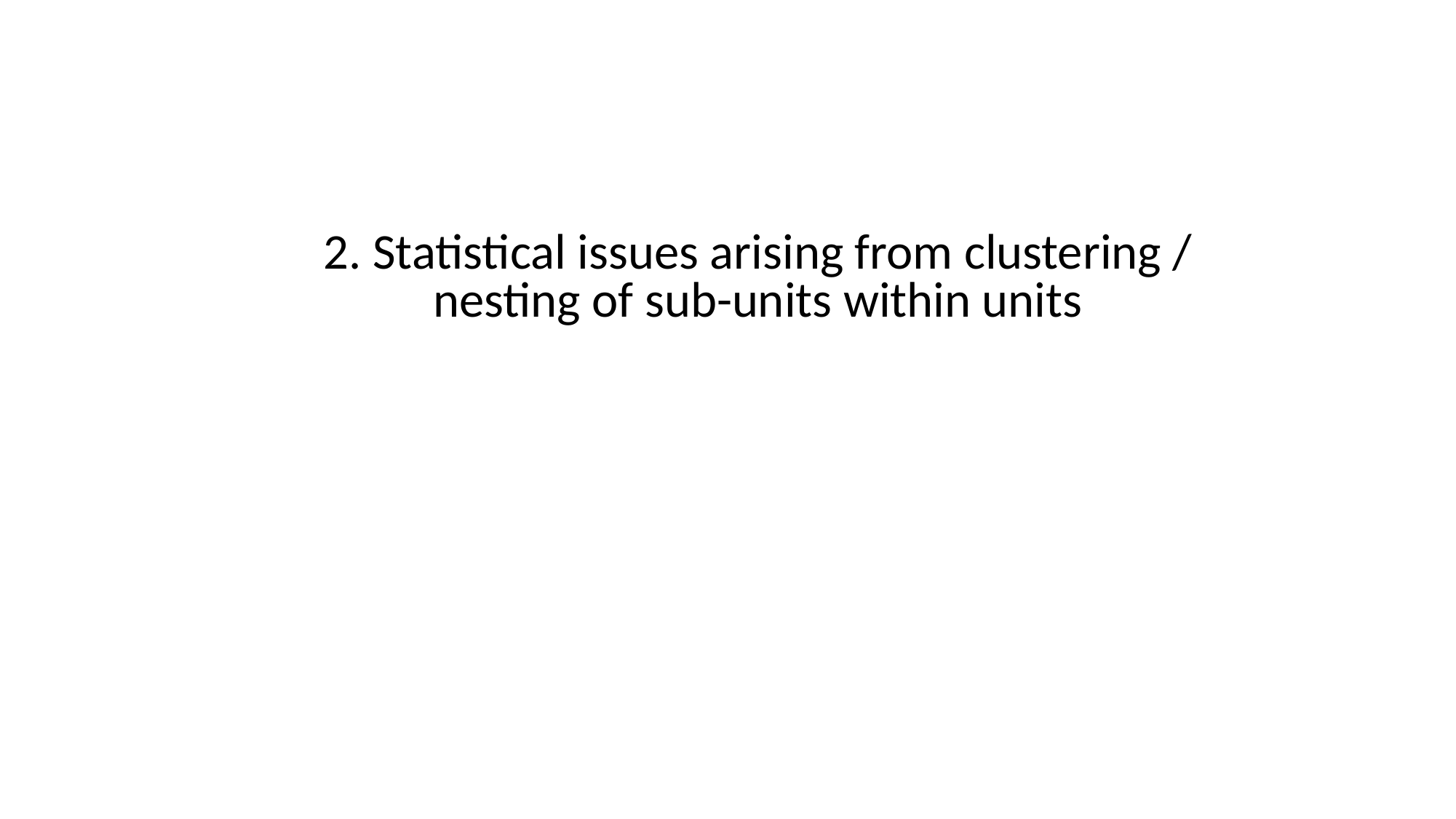

# 2. Statistical issues arising from clustering / nesting of sub-units within units